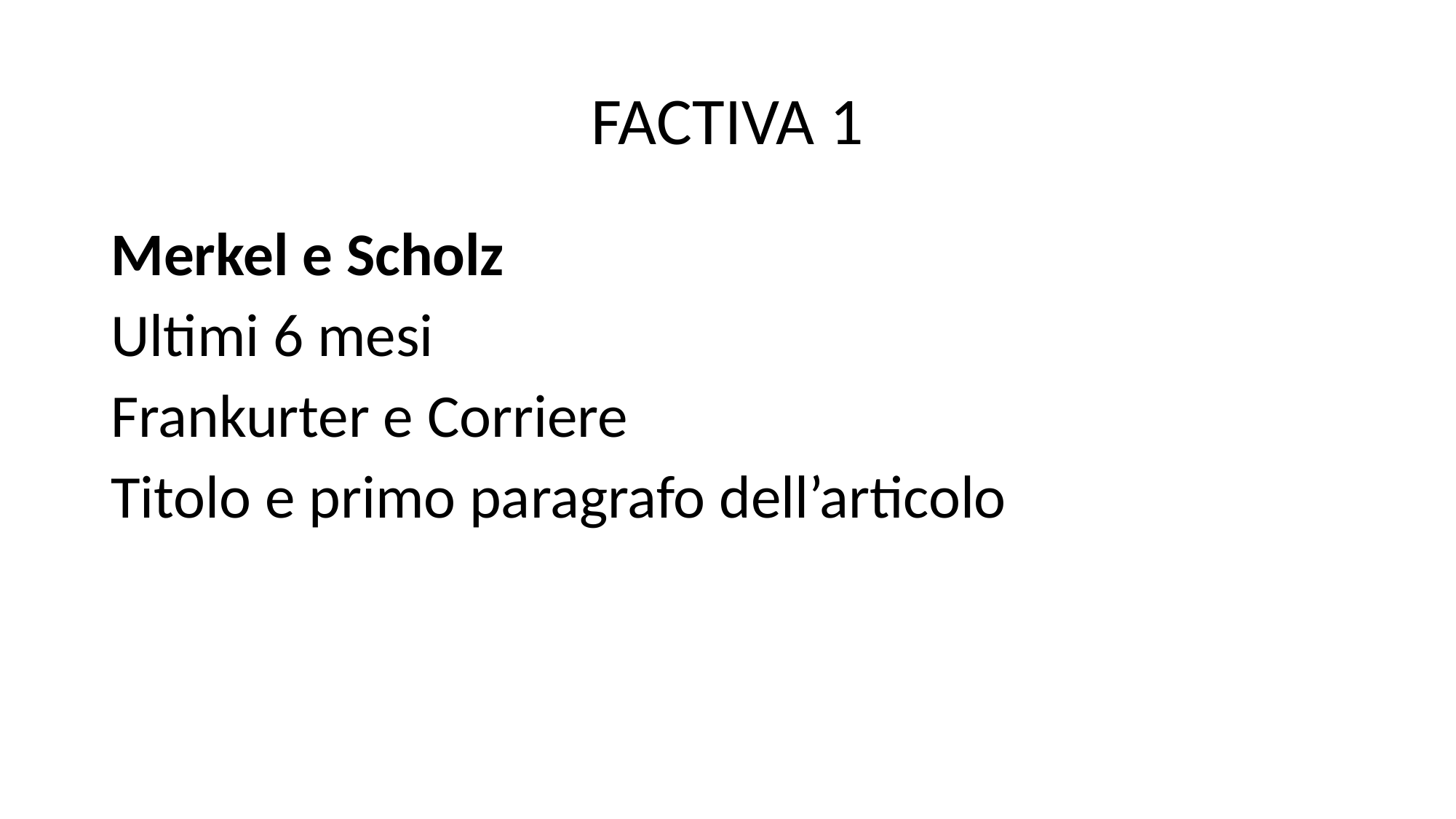

# FACTIVA 1
Merkel e Scholz
Ultimi 6 mesi
Frankurter e Corriere
Titolo e primo paragrafo dell’articolo